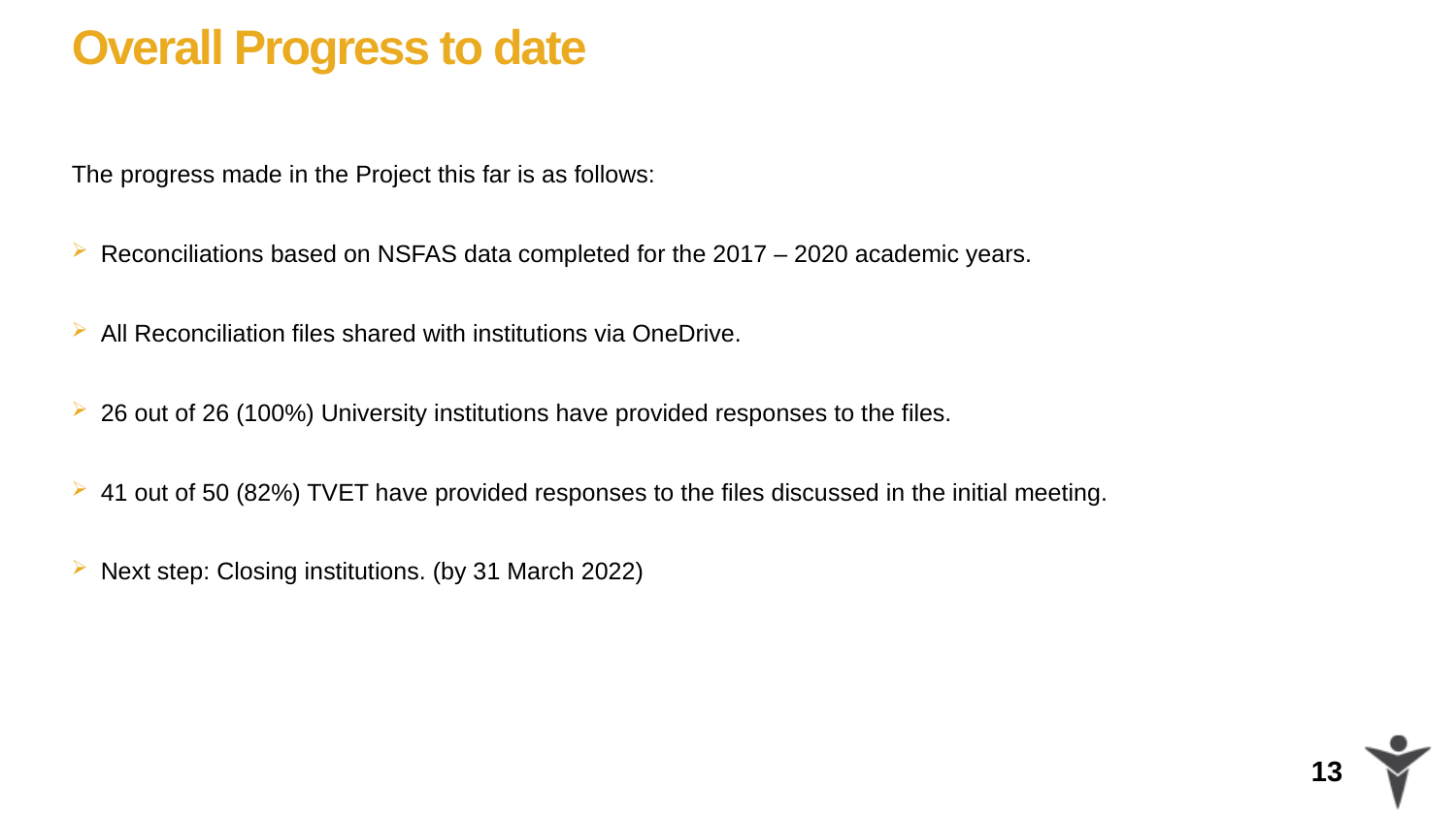

# Overall Progress to date
The progress made in the Project this far is as follows:

Reconciliations based on NSFAS data completed for the 2017 – 2020 academic years.

All Reconciliation files shared with institutions via OneDrive.

26 out of 26 (100%) University institutions have provided responses to the files.

41 out of 50 (82%) TVET have provided responses to the files discussed in the initial meeting.

Next step: Closing institutions. (by 31 March 2022)

### Chart

| Category |
|---|
13